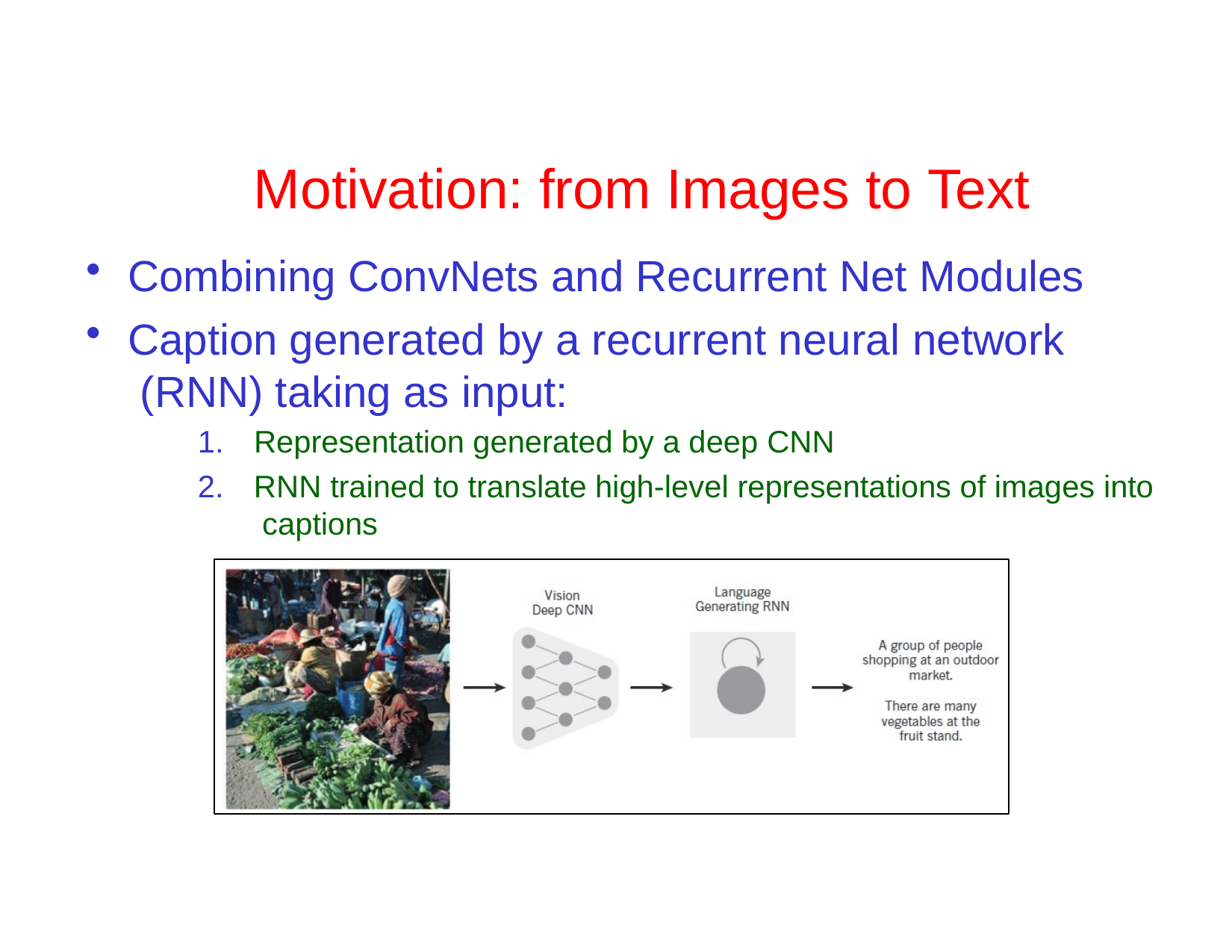

# Motivation: from Images to Text
Combining ConvNets and Recurrent Net Modules
Caption generated by a recurrent neural network  (RNN) taking as input:
Representation generated by a deep CNN
RNN trained to translate high-level representations of images into  captions